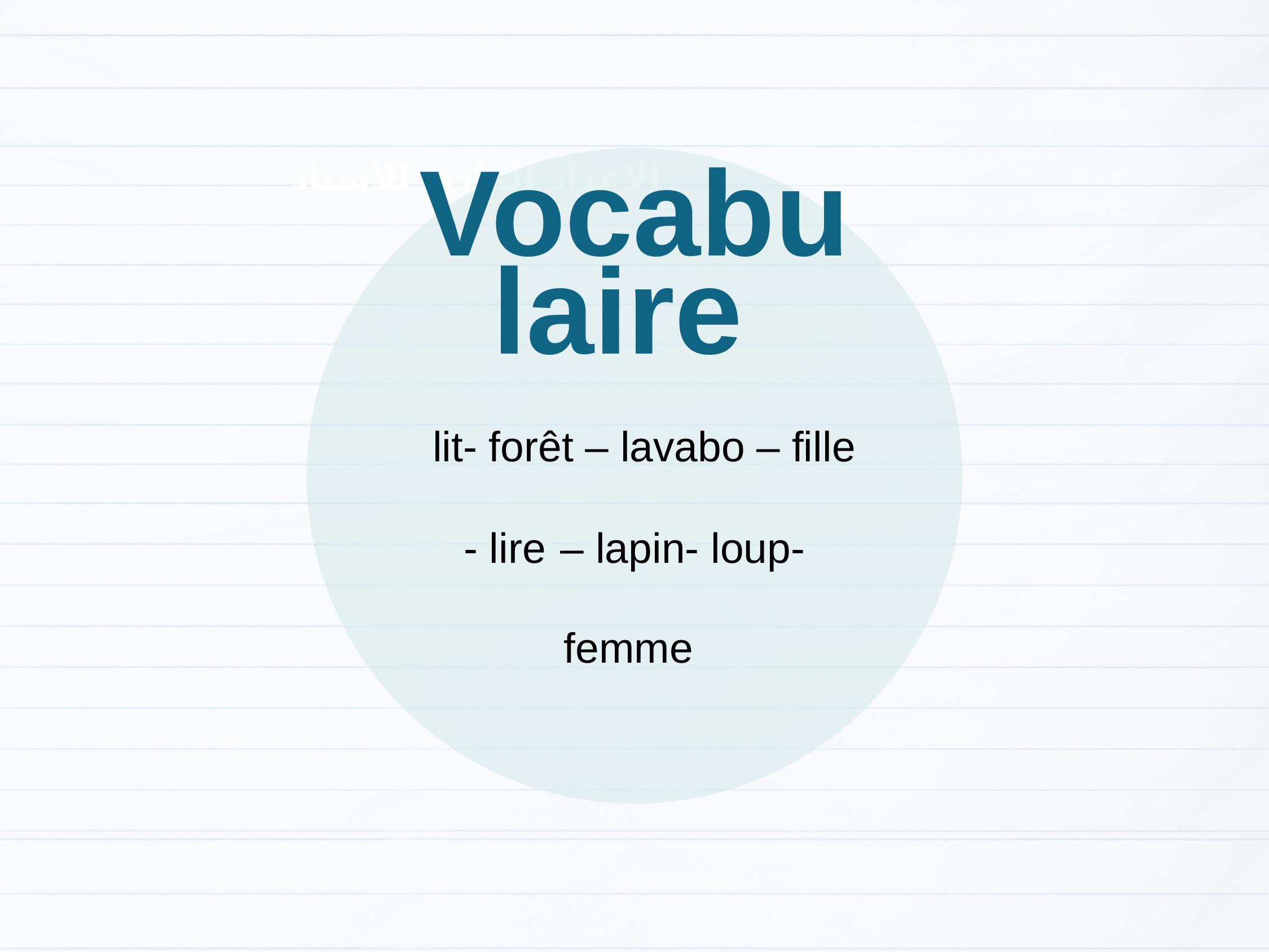

Vocabulaire
 lit- forêt – lavabo – fille - lire – lapin- loup- femme

الإعداد المادي للأستاذ